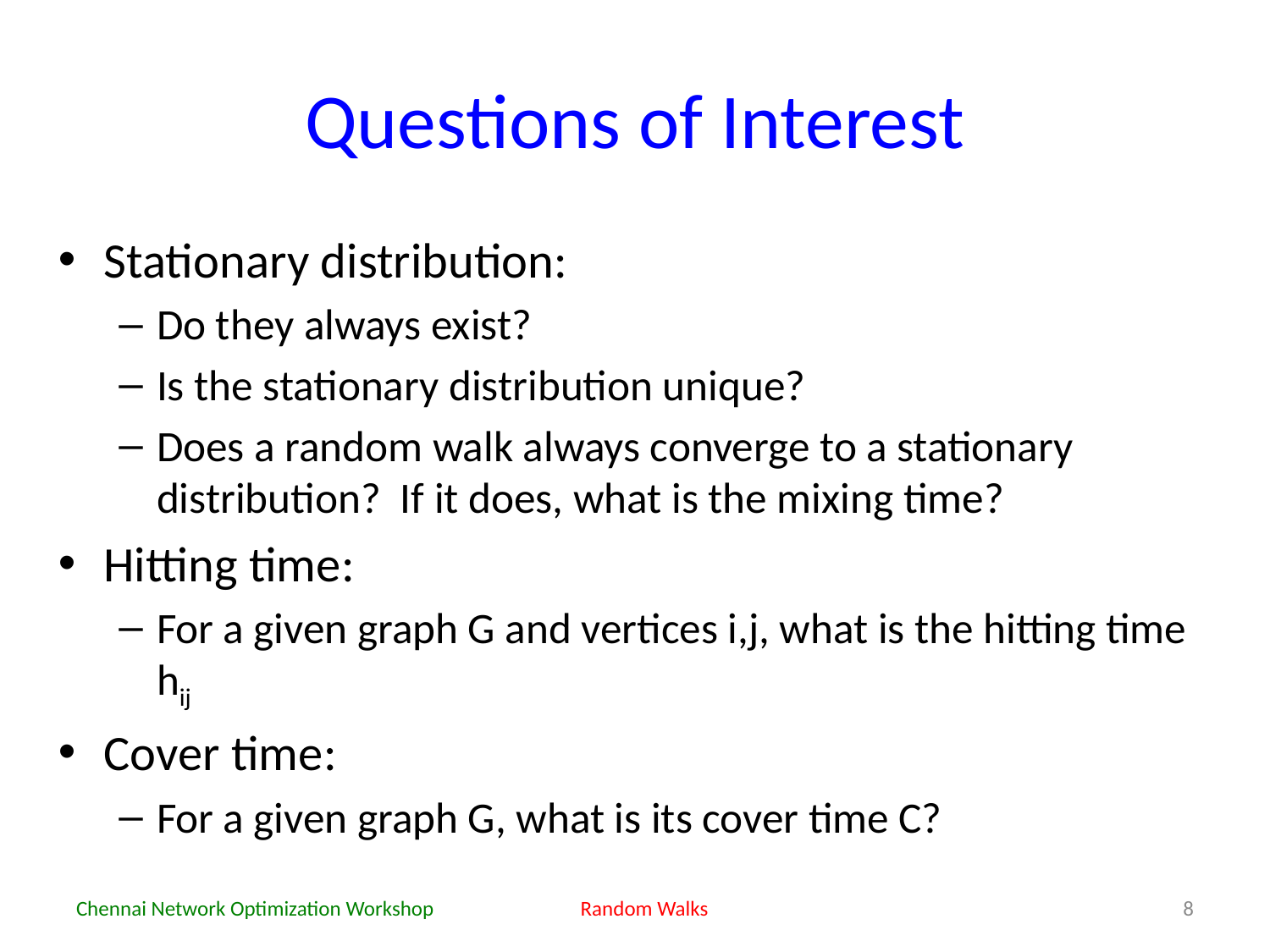

# Questions of Interest
Stationary distribution:
Do they always exist?
Is the stationary distribution unique?
Does a random walk always converge to a stationary distribution?  If it does, what is the mixing time?
Hitting time:
For a given graph G and vertices i,j, what is the hitting time hij
Cover time:
For a given graph G, what is its cover time C?
Chennai Network Optimization Workshop
Random Walks
8